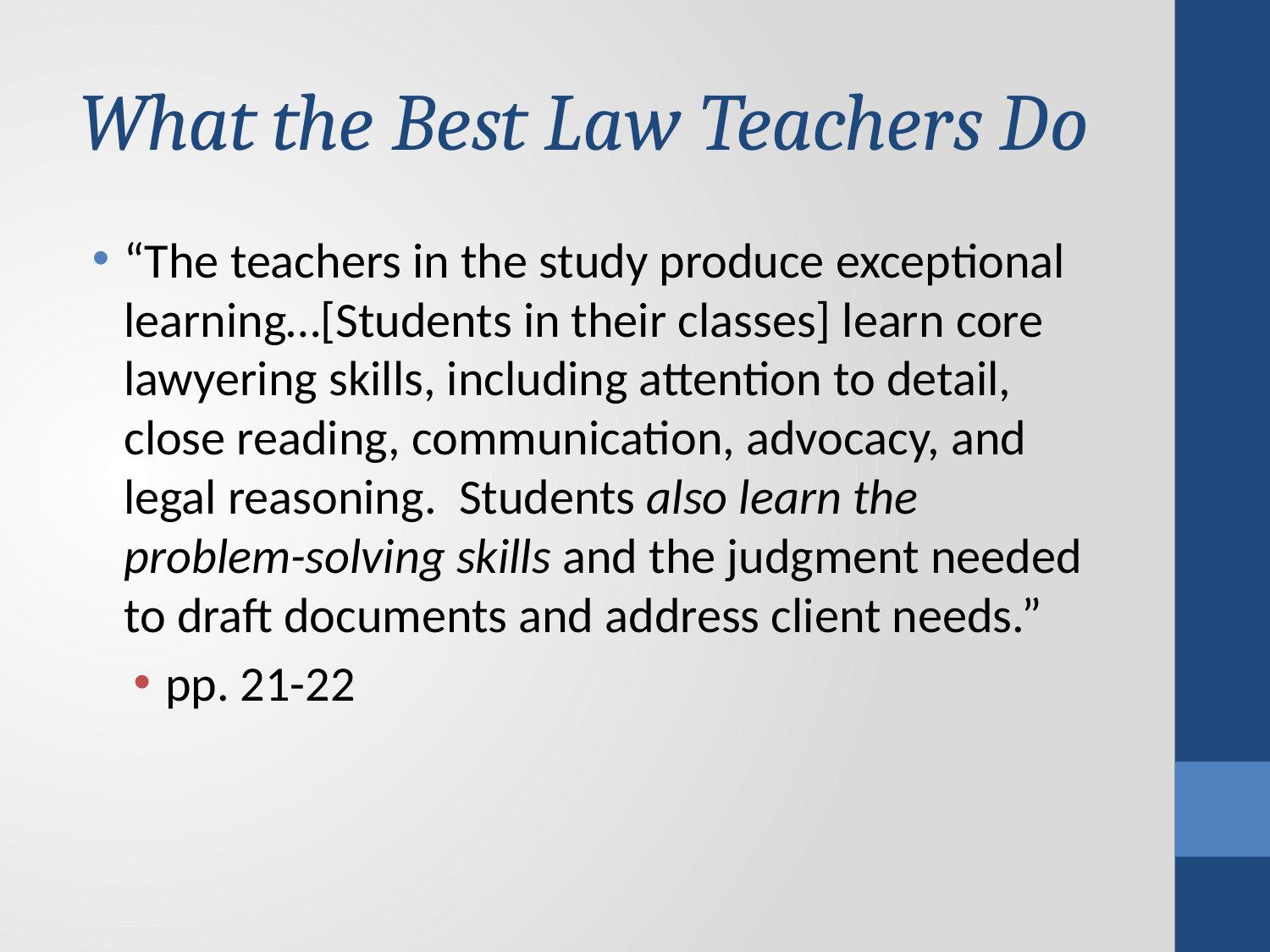

# What the Best Law Teachers Do
“The teachers in the study produce exceptional learning…[Students in their classes] learn core lawyering skills, including attention to detail, close reading, communication, advocacy, and legal reasoning.  Students also learn the problem-solving skills and the judgment needed to draft documents and address client needs.”
pp. 21-22